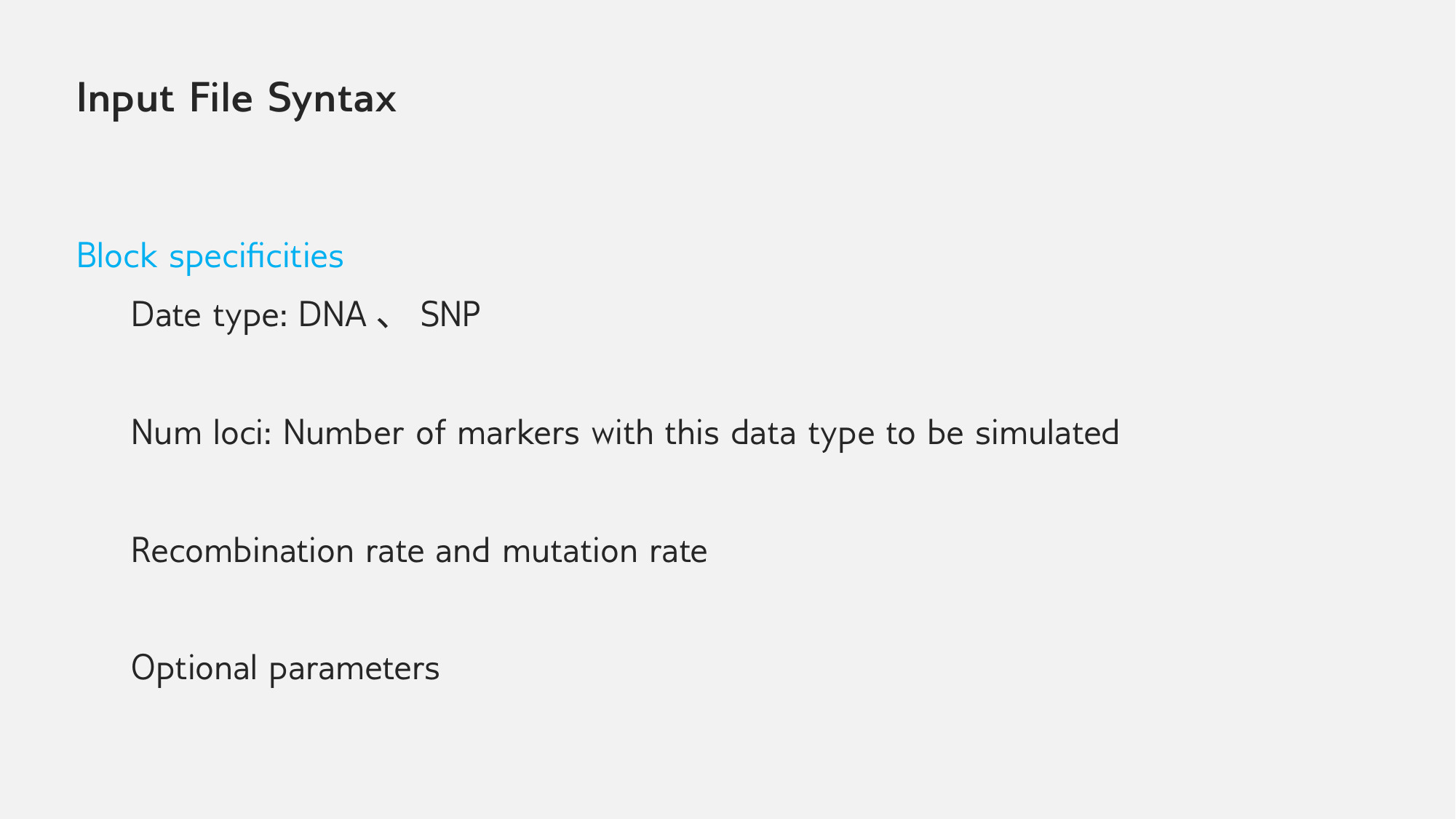

Input File Syntax

Block specificities
     Date type: DNA、SNP

     Num loci: Number of markers with this data type to be simulated

     Recombination rate and mutation rate

     Optional parameters